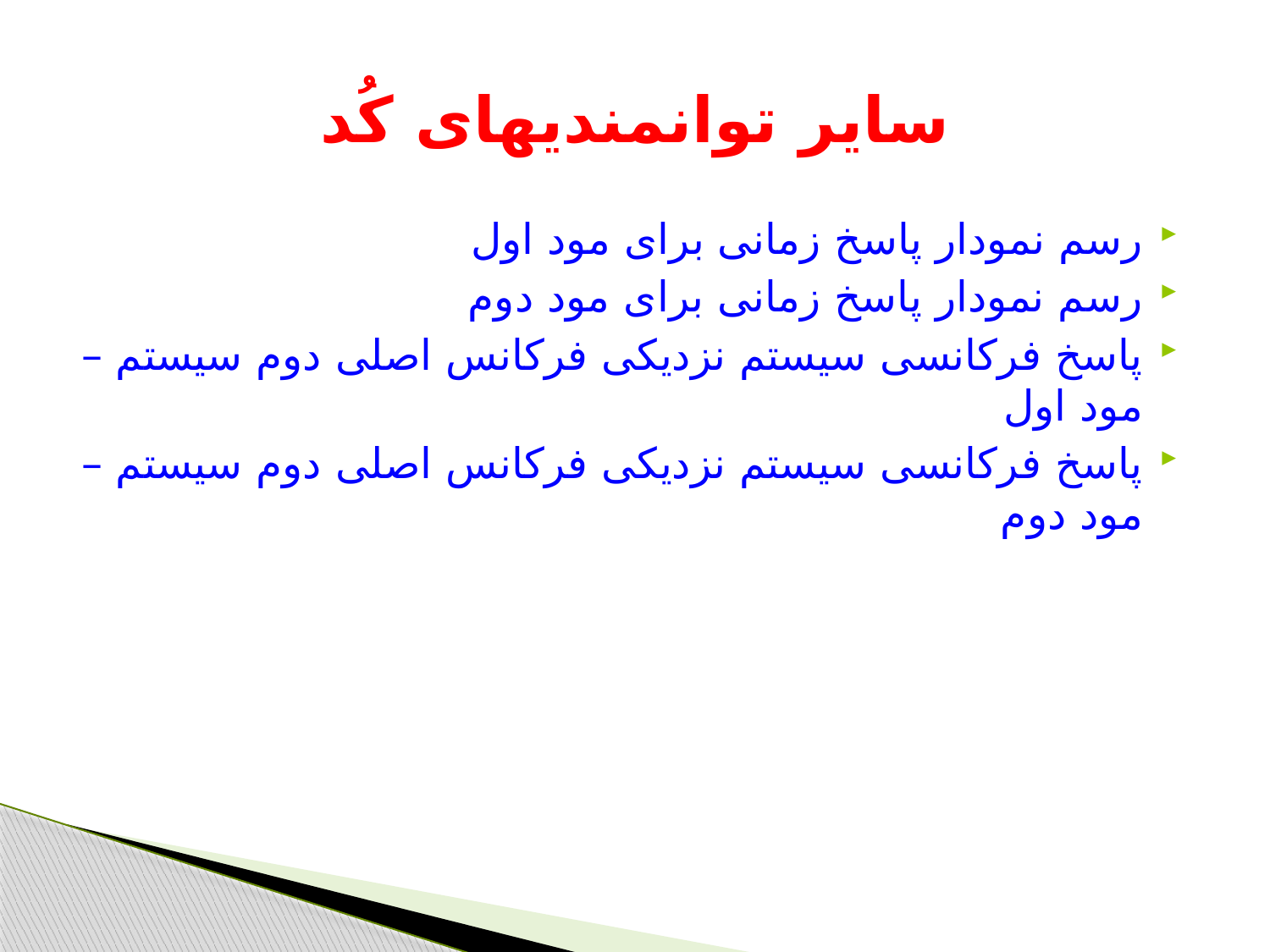

# سایر توانمندیهای کُد
رسم نمودار پاسخ زمانی برای مود اول
رسم نمودار پاسخ زمانی برای مود دوم
پاسخ فرکانسی سیستم نزدیکی فرکانس اصلی دوم سیستم – مود اول
پاسخ فرکانسی سیستم نزدیکی فرکانس اصلی دوم سیستم – مود دوم